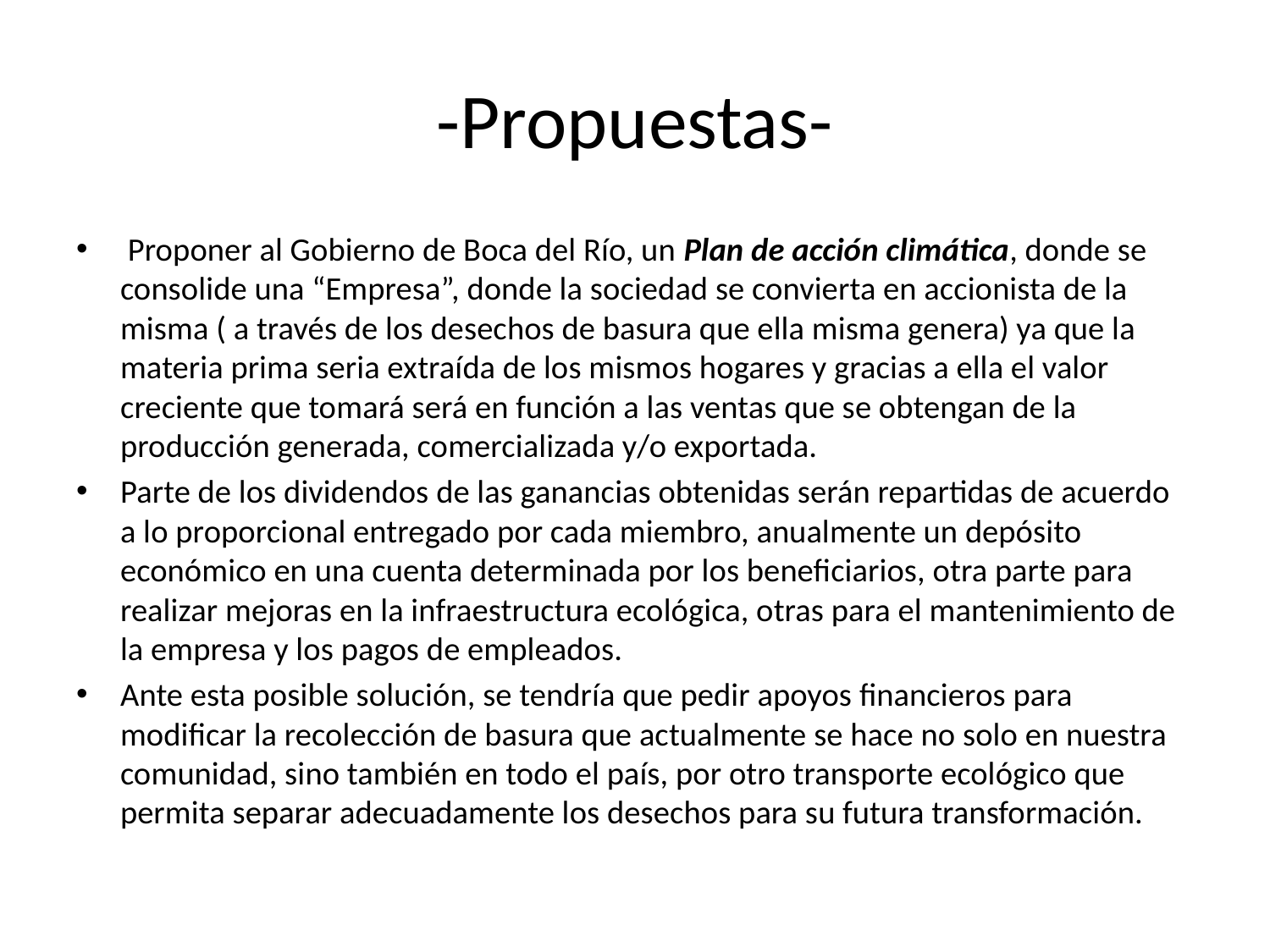

# -Propuestas-
 Proponer al Gobierno de Boca del Río, un Plan de acción climática, donde se consolide una “Empresa”, donde la sociedad se convierta en accionista de la misma ( a través de los desechos de basura que ella misma genera) ya que la materia prima seria extraída de los mismos hogares y gracias a ella el valor creciente que tomará será en función a las ventas que se obtengan de la producción generada, comercializada y/o exportada.
Parte de los dividendos de las ganancias obtenidas serán repartidas de acuerdo a lo proporcional entregado por cada miembro, anualmente un depósito económico en una cuenta determinada por los beneficiarios, otra parte para realizar mejoras en la infraestructura ecológica, otras para el mantenimiento de la empresa y los pagos de empleados.
Ante esta posible solución, se tendría que pedir apoyos financieros para modificar la recolección de basura que actualmente se hace no solo en nuestra comunidad, sino también en todo el país, por otro transporte ecológico que permita separar adecuadamente los desechos para su futura transformación.